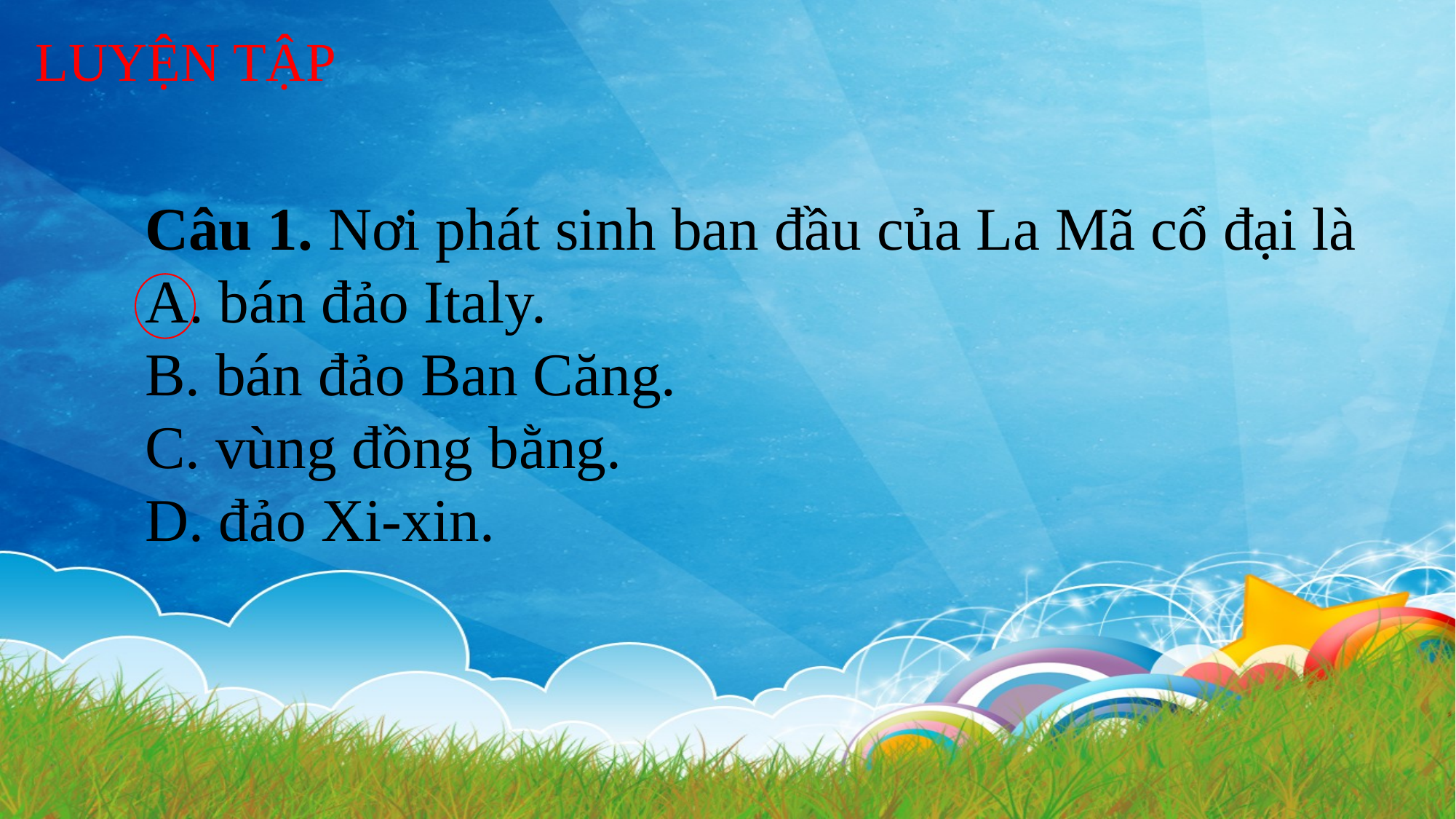

LUYỆN TẬP
Câu 1. Nơi phát sinh ban đầu của La Mã cổ đại là
A. bán đảo Italy.
B. bán đảo Ban Căng.
C. vùng đồng bằng.
D. đảo Xi-xin.